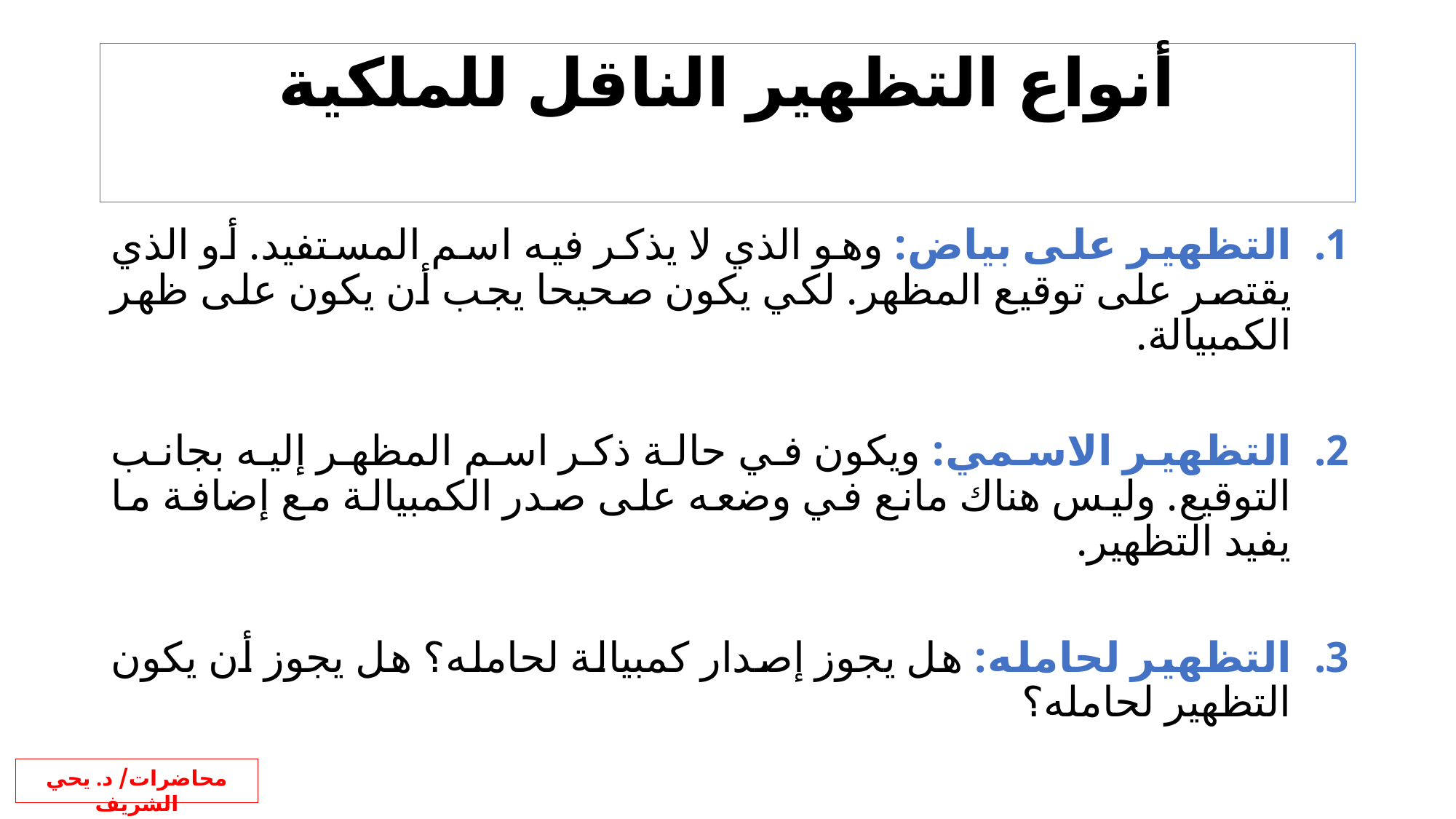

# أنواع التظهير الناقل للملكية
التظهير على بياض: وهو الذي لا يذكر فيه اسم المستفيد. أو الذي يقتصر على توقيع المظهر. لكي يكون صحيحا يجب أن يكون على ظهر الكمبيالة.

التظهير الاسمي: ويكون في حالة ذكر اسم المظهر إليه بجانب التوقيع. وليس هناك مانع في وضعه على صدر الكمبيالة مع إضافة ما يفيد التظهير.

التظهير لحامله: هل يجوز إصدار كمبيالة لحامله؟ هل يجوز أن يكون التظهير لحامله؟